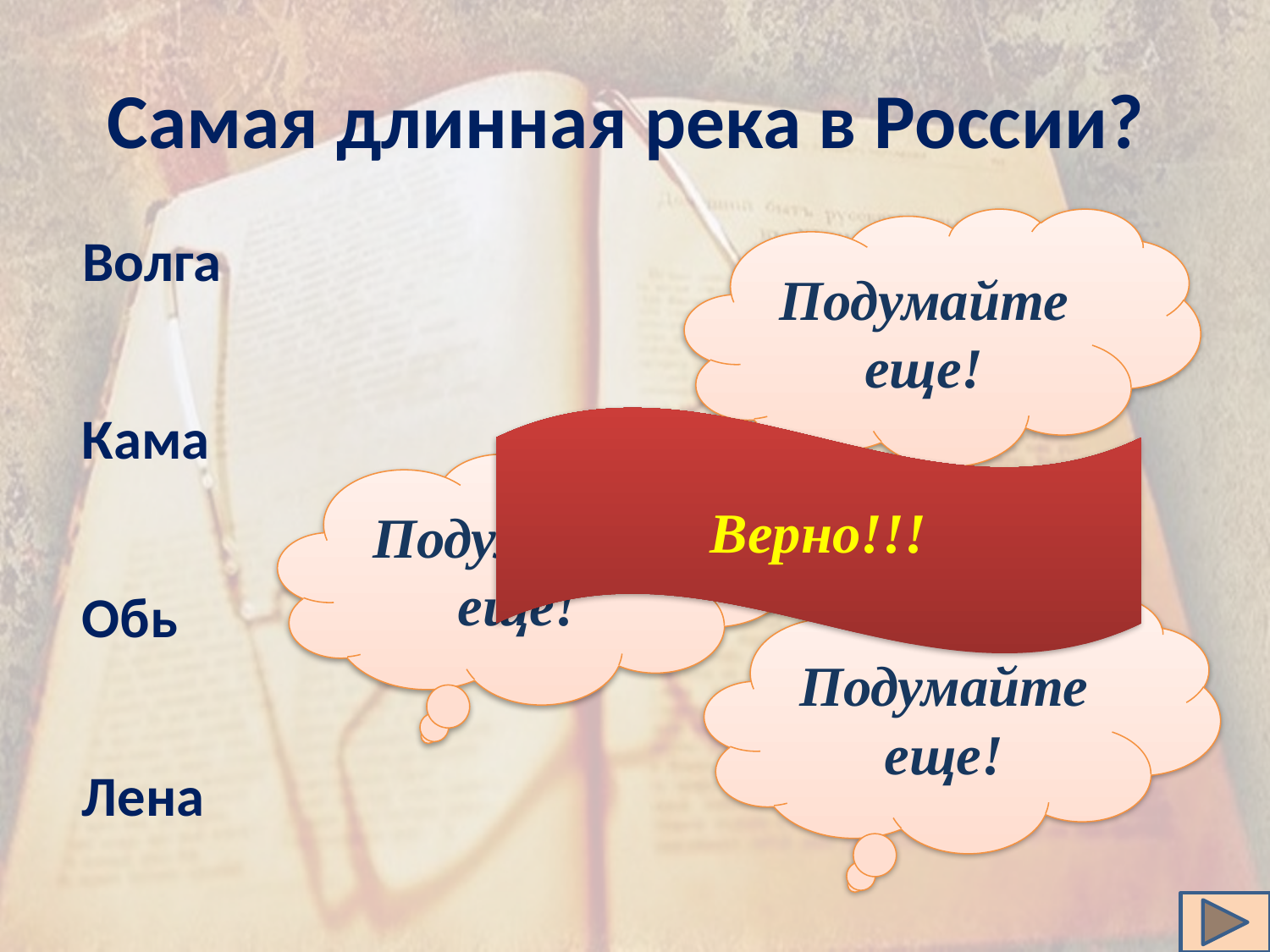

# Самая длинная река в России?
Подумайте еще!
Волга
Кама
Верно!!!
Подумайте еще!
Обь
Подумайте еще!
Лена